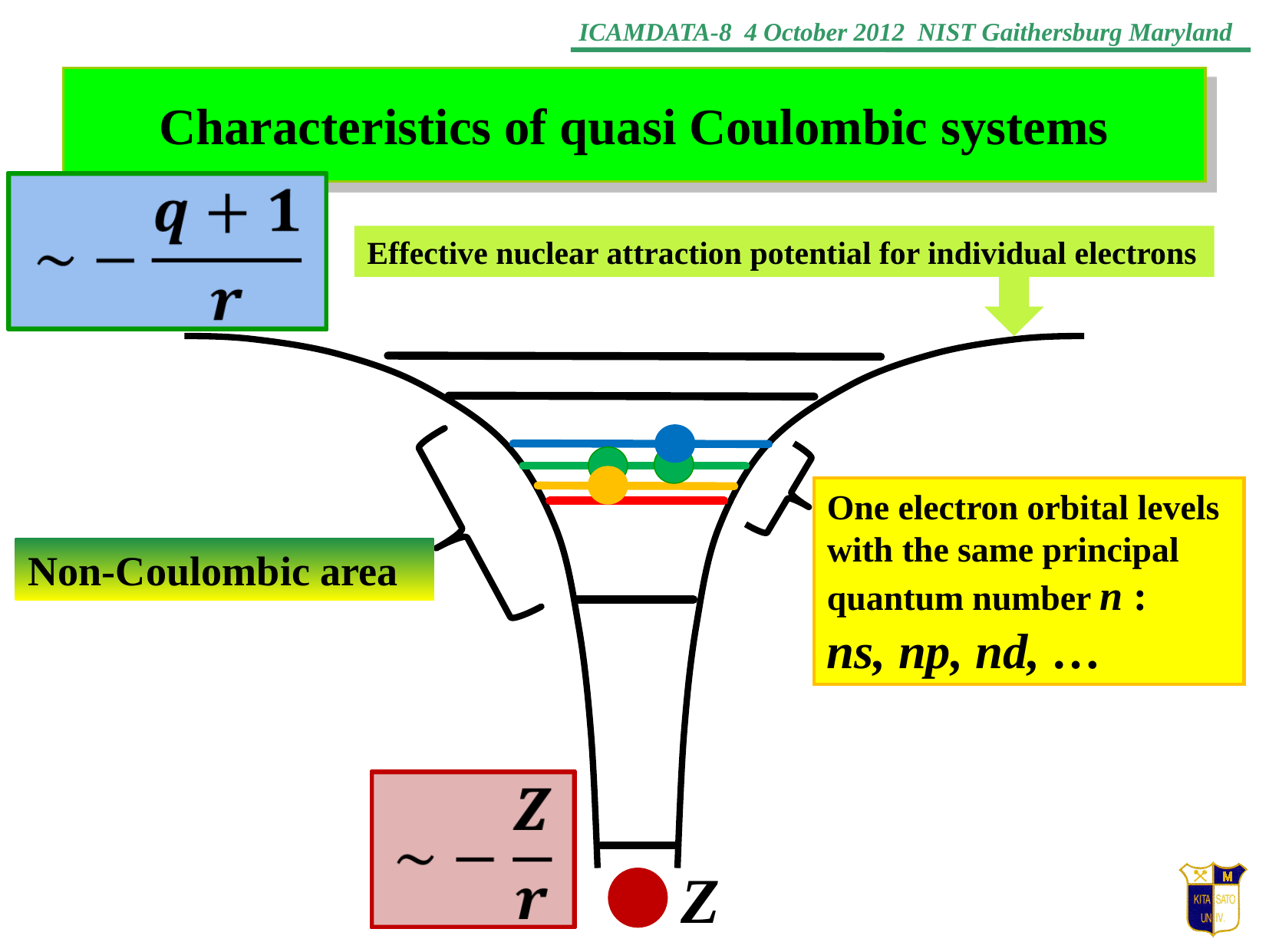

Characteristics of quasi Coulombic systems

Effective nuclear attraction potential for individual electrons

One electron orbital levels with the same principal quantum number n :
ns, np, nd, …
Non-Coulombic area

Z